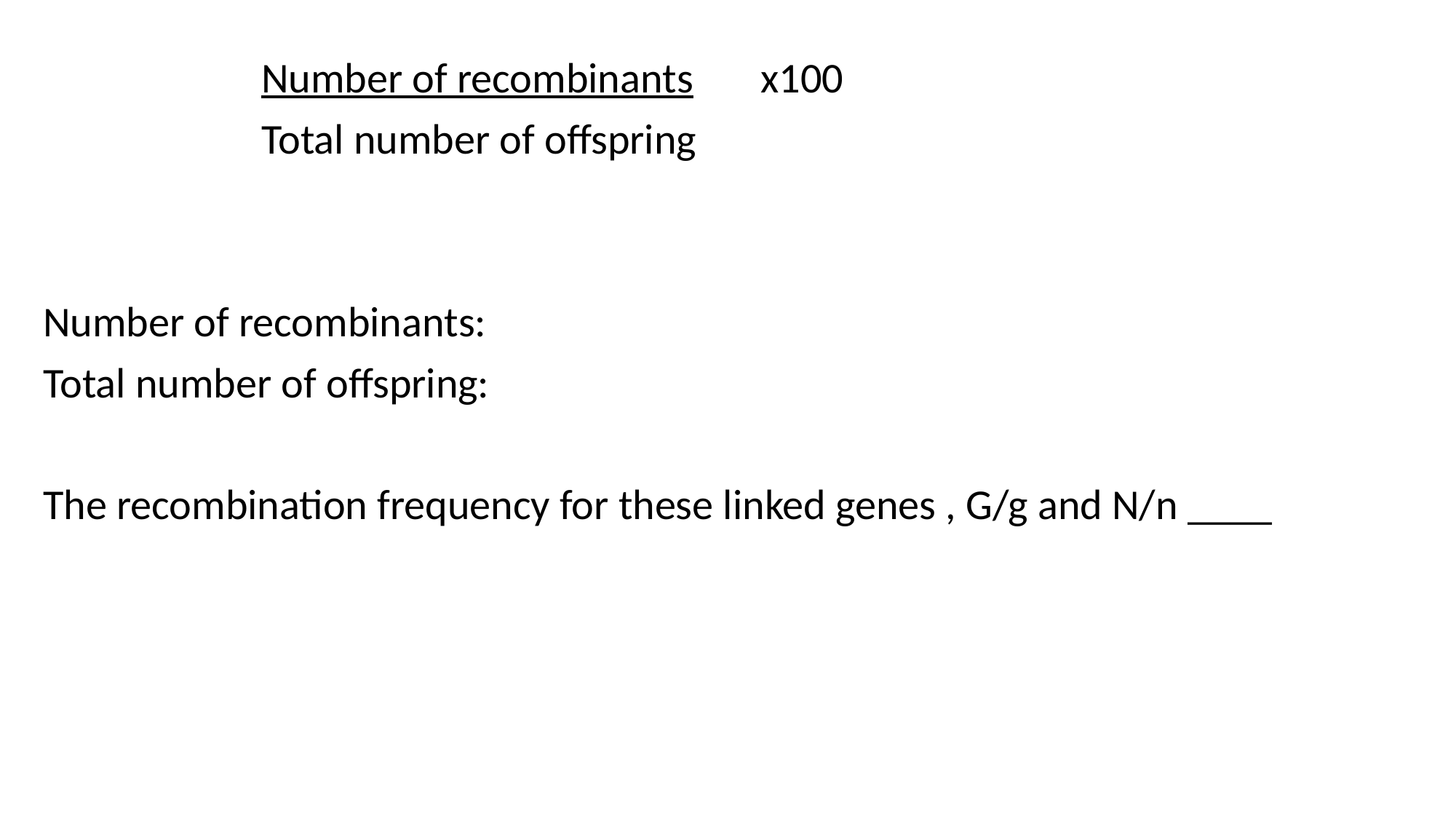

Number of recombinants       x100
		Total number of offspring

Number of recombinants:
Total number of offspring:

The recombination frequency for these linked genes , G/g and N/n ____